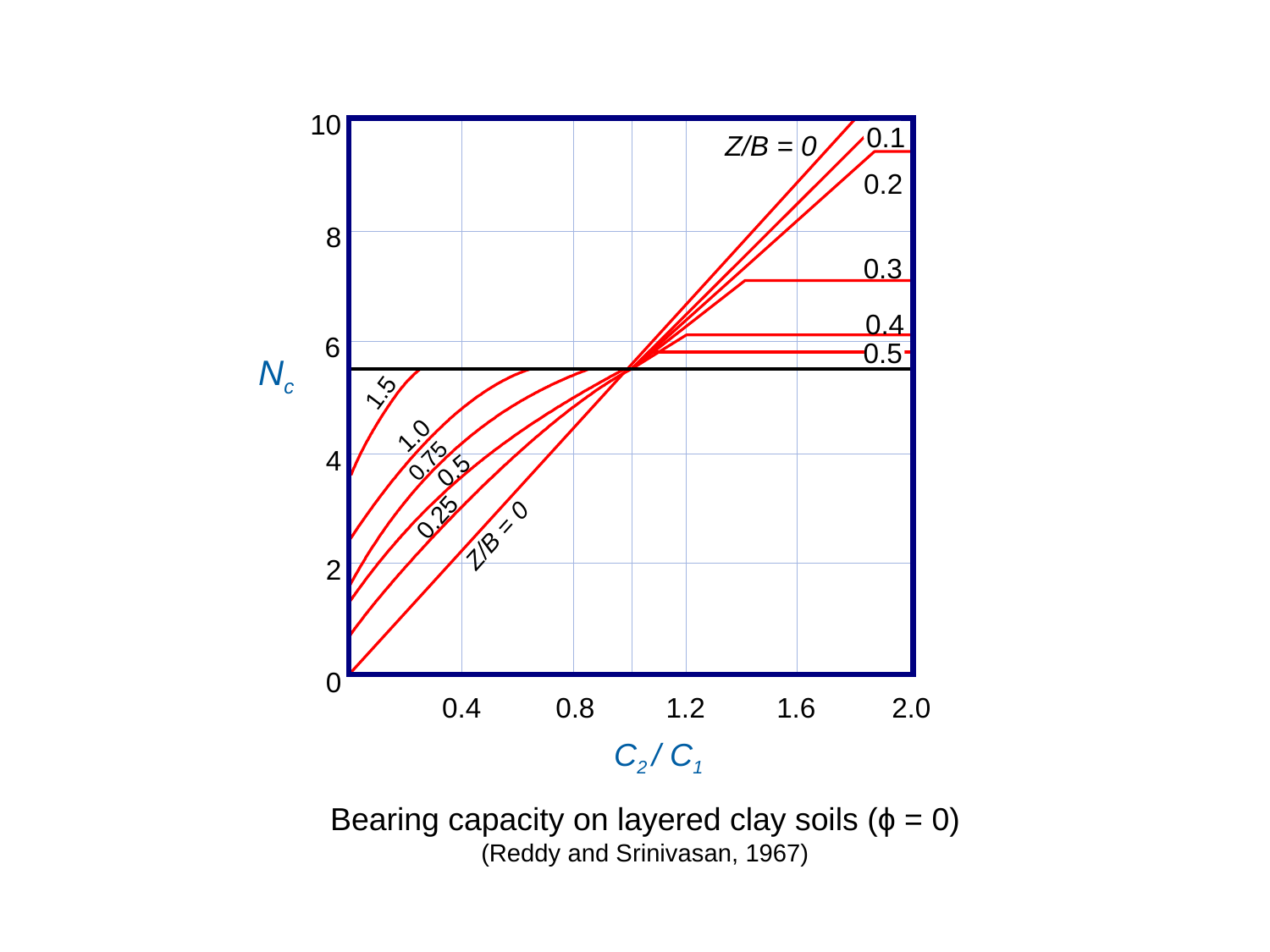

10

0.1

Z/B = 0

0.2
  8

0.3

0.4
  6

0.5

Nc

  1.5
  1.0

  4
  0.75

  0.5

  0.25
  Z/B = 0
  2

  0
 0.4
 0.8
1.2
1.6
2.0
C2 / C1
Bearing capacity on layered clay soils (ϕ = 0) (Reddy and Srinivasan, 1967)